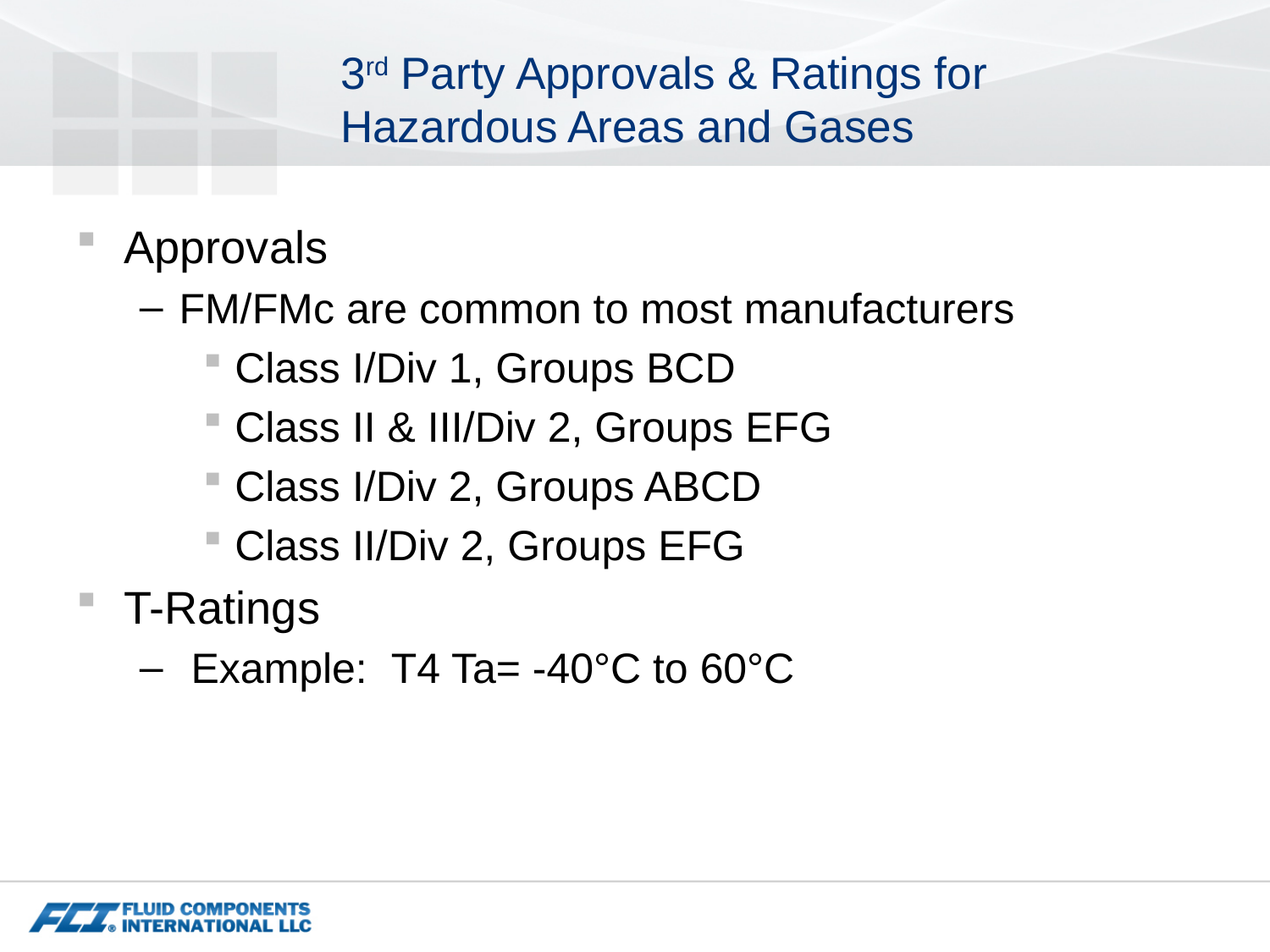

# 3rd Party Approvals & Ratings for Hazardous Areas and Gases
Approvals
FM/FMc are common to most manufacturers
Class I/Div 1, Groups BCD
Class II & III/Div 2, Groups EFG
Class I/Div 2, Groups ABCD
Class II/Div 2, Groups EFG
T-Ratings
 Example:  T4 Ta= -40°C to 60°C